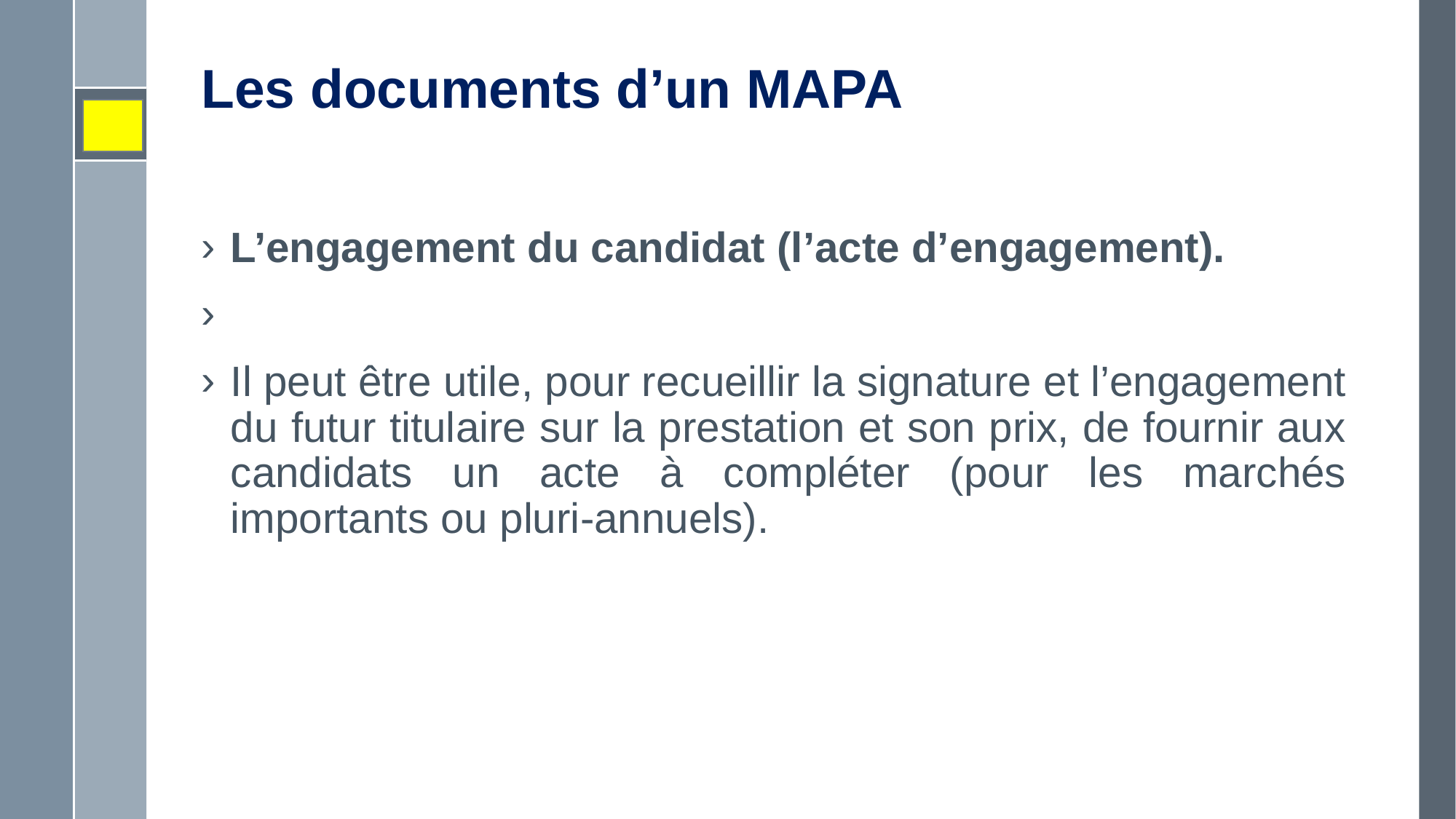

# Les documents d’un MAPA

L’engagement du candidat (l’acte d’engagement).

Il peut être utile, pour recueillir la signature et l’engagement du futur titulaire sur la prestation et son prix, de fournir aux candidats un acte à compléter (pour les marchés importants ou pluri-annuels).